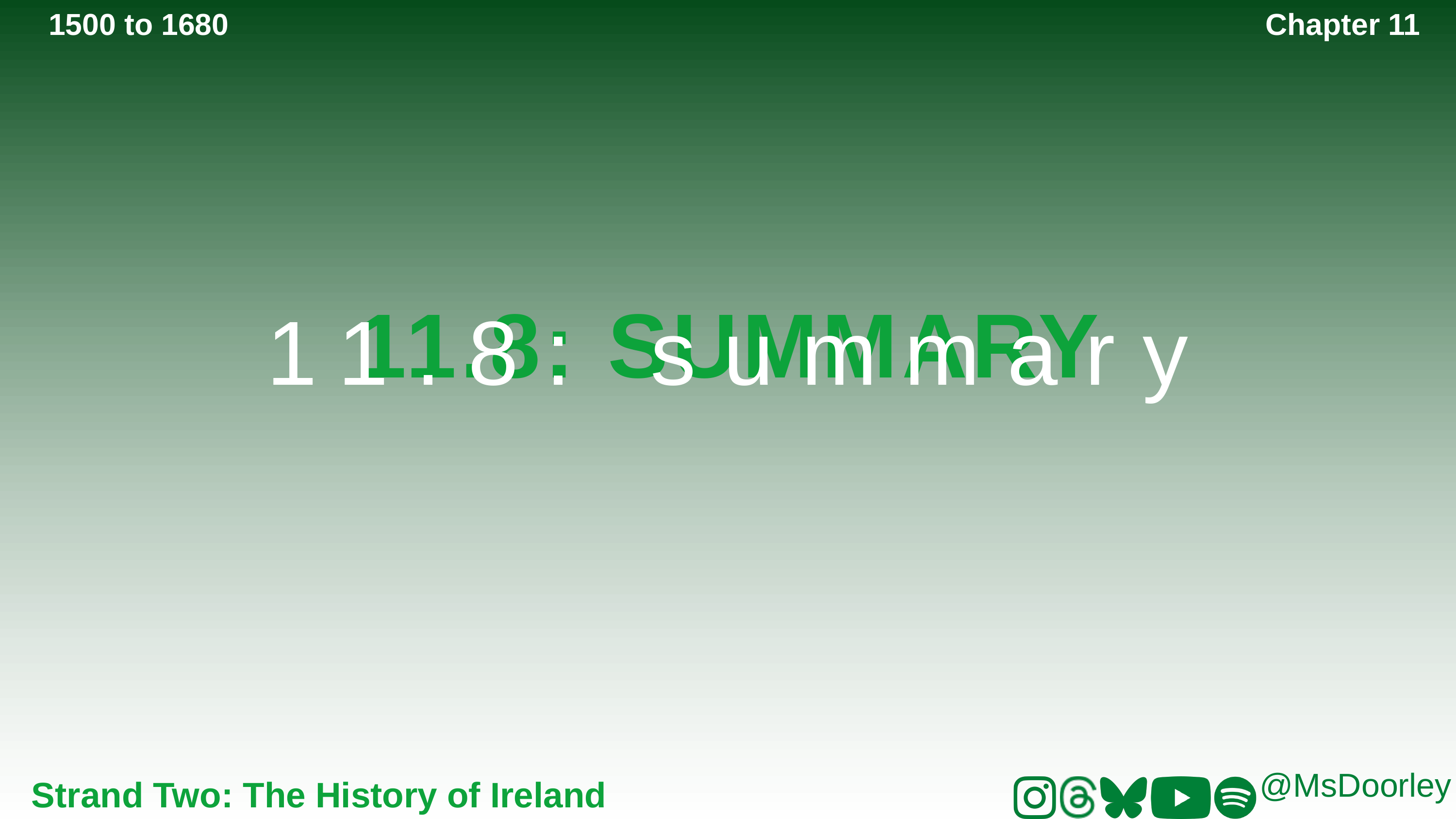

1500 to 1680
Chapter 11
11.8: SUMMARY
11.8: summary
Strand Two: The History of Ireland

@MsDoorley